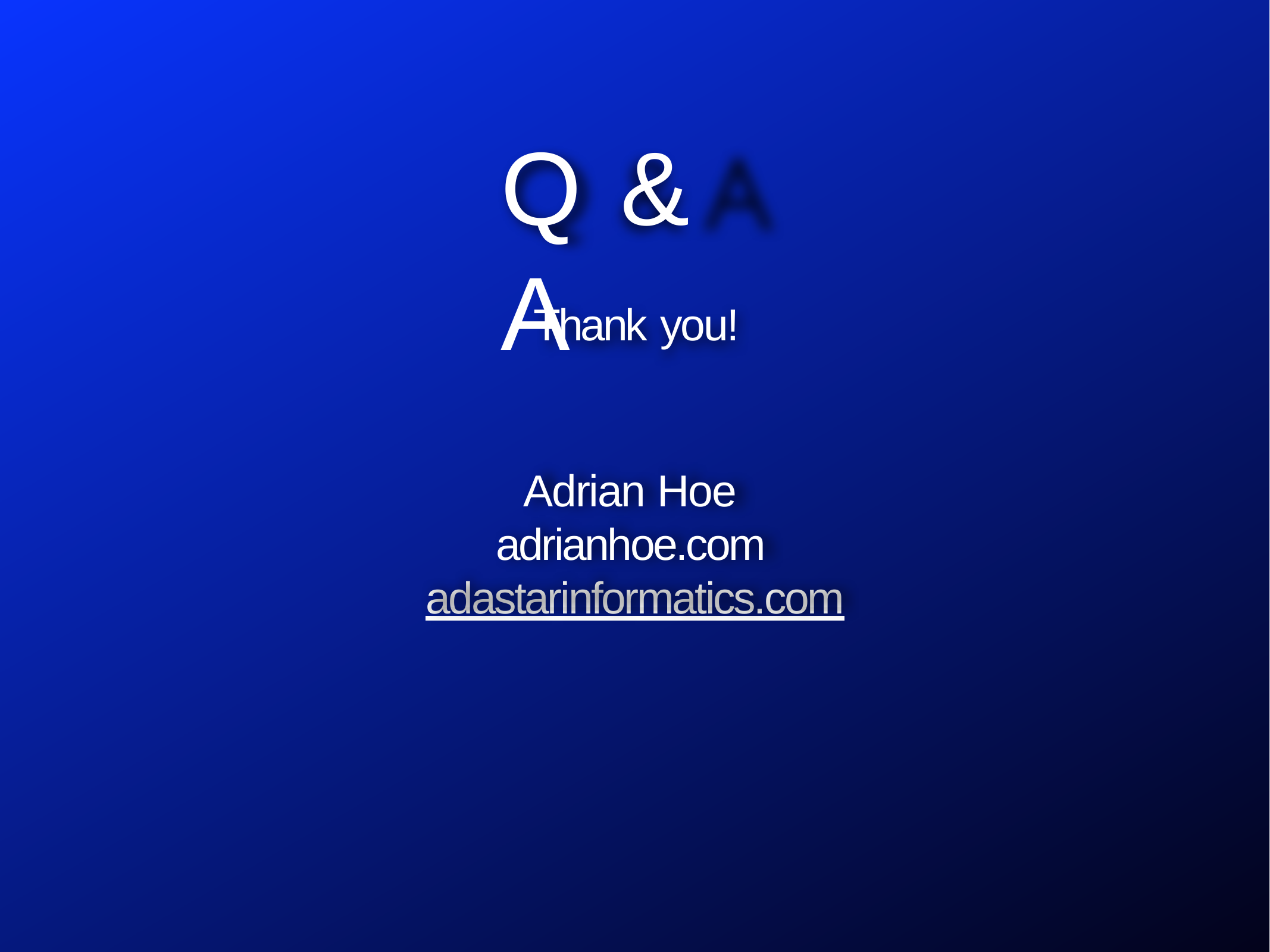

# Q & A

Thank you!

Adrian Hoe  adrianhoe.com  adastarinformatics.com